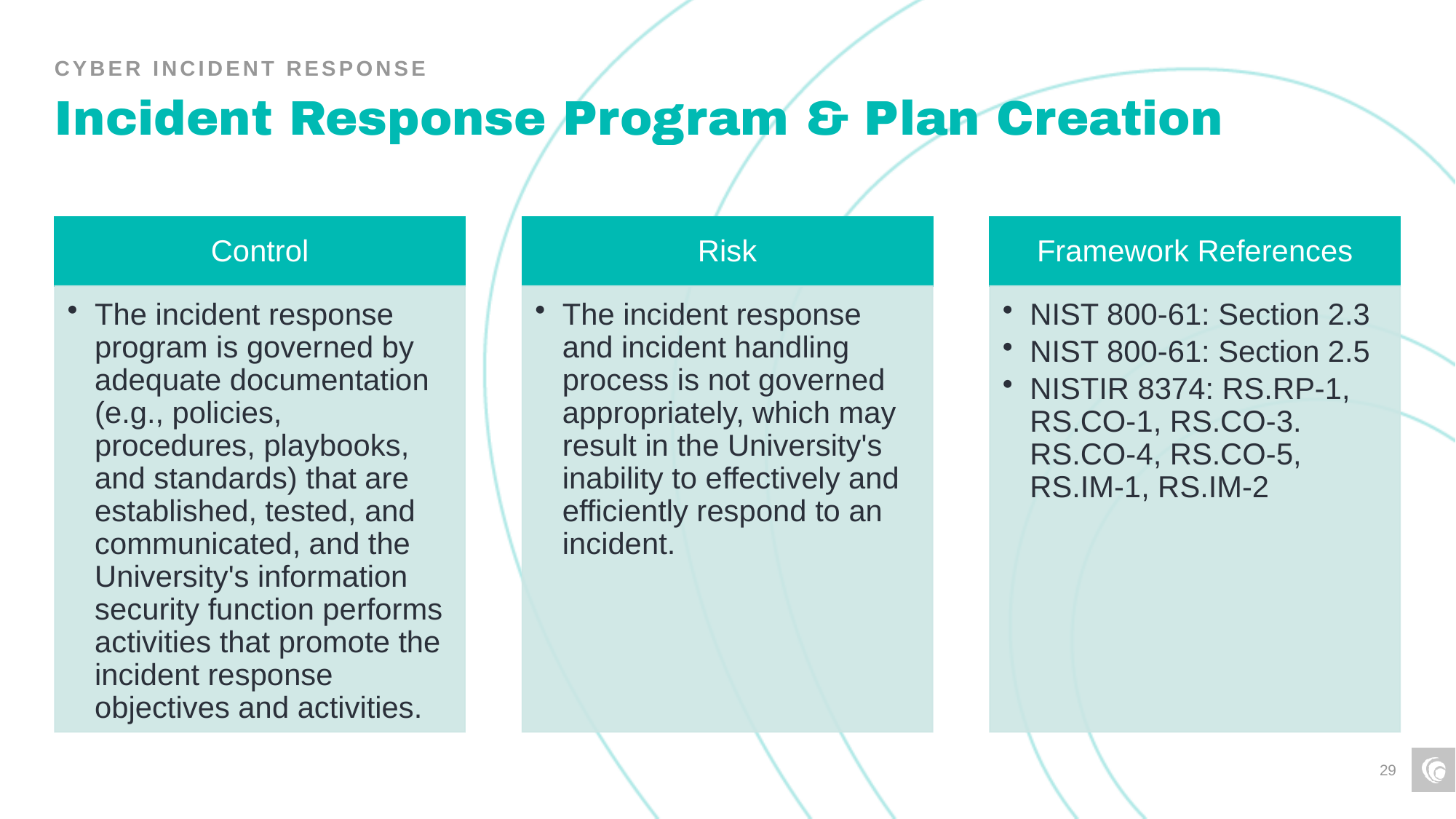

Cyber incident response
# Incident Response Program & Plan Creation
Control
The incident response program is governed by adequate documentation (e.g., policies, procedures, playbooks, and standards) that are established, tested, and communicated, and the University's information security function performs activities that promote the incident response objectives and activities.
Risk
The incident response and incident handling process is not governed appropriately, which may result in the University's inability to effectively and efficiently respond to an incident.
Framework References
NIST 800-61: Section 2.3
NIST 800-61: Section 2.5
NISTIR 8374: RS.RP-1, RS.CO-1, RS.CO-3. RS.CO-4, RS.CO-5, RS.IM-1, RS.IM-2